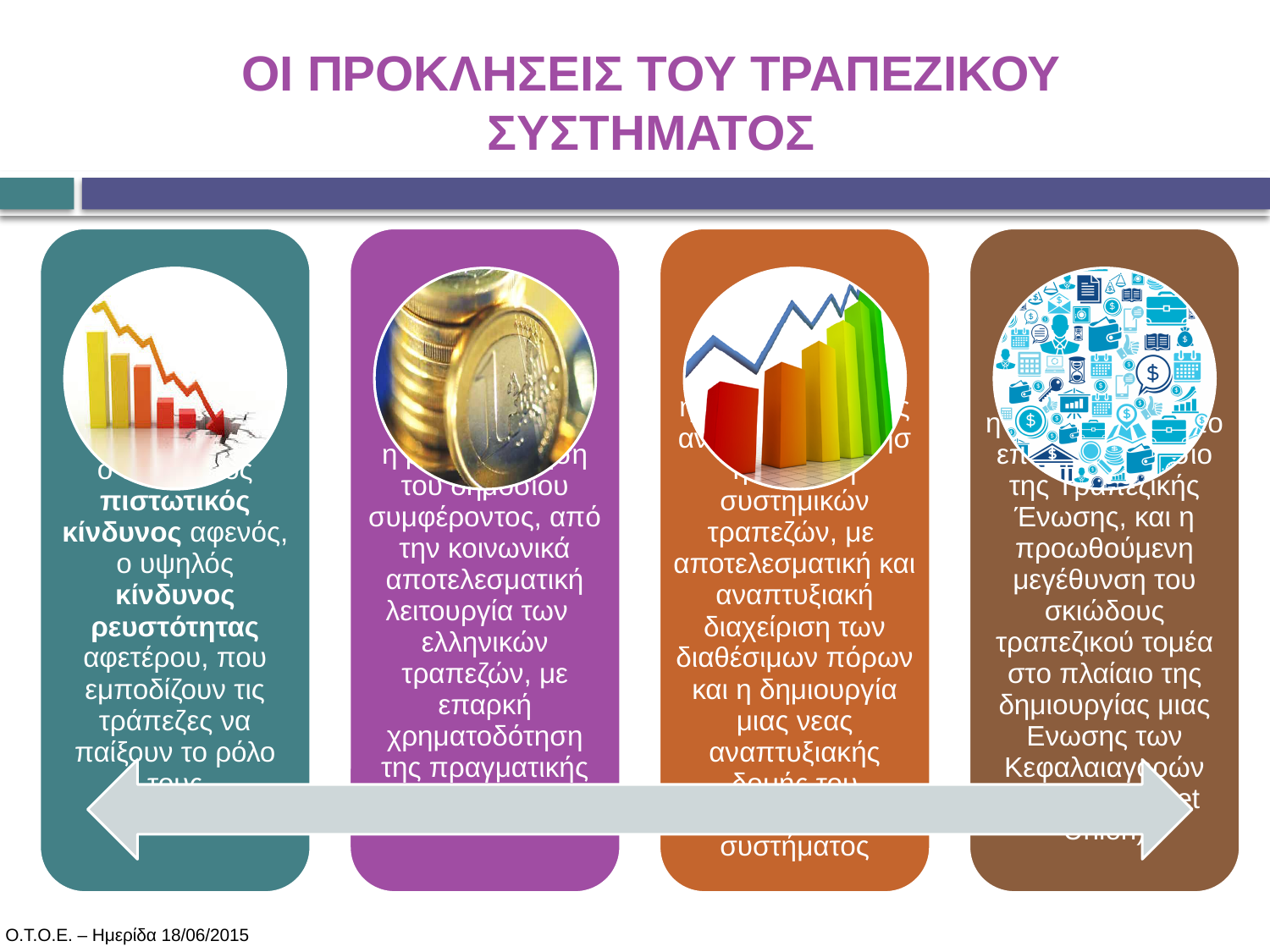

# ΟΙ ΠΡΟΚΛΗΣΕΙΣ ΤΟΥ ΤΡΑΠΕΖΙΚΟΥ ΣΥΣΤΗΜΑΤΟΣ
η προσαρμογή στο  εποπτικό πλαίσιο  της Τραπεζικής Ένωσης, και η προωθούμενη μεγέθυνση του σκιώδους τραπεζικού τομέα στo πλαίαιo της δημιουργίας μιας Ενωσης των Κεφαλαιαγορών (Capital Market Union)
η ολοκλήρωση της ανακεφαλαιοποίησης των μη συστημικών τραπεζών, με  αποτελεσματική και αναπτυξιακή διαχείριση των διαθέσιμων πόρων και η δημιουργία μιας νεας αναπτυξιακής δομής του τραπεζικού συστήματος
η μεγιστοποίηση του δημοσίου συμφέροντος, από την κοινωνικά αποτελεσματική λειτουργία των   ελληνικών τραπεζών, με επαρκή χρηματοδότηση της πραγματικής οικονομίας
ο αυξημένος πιστωτικός κίνδυνος αφενός, ο υψηλός κίνδυνος ρευστότητας αφετέρου, που εμποδίζουν τις τράπεζες να παίξουν το ρόλο τους
Ο.Τ.Ο.Ε. – Ημερίδα 18/06/2015